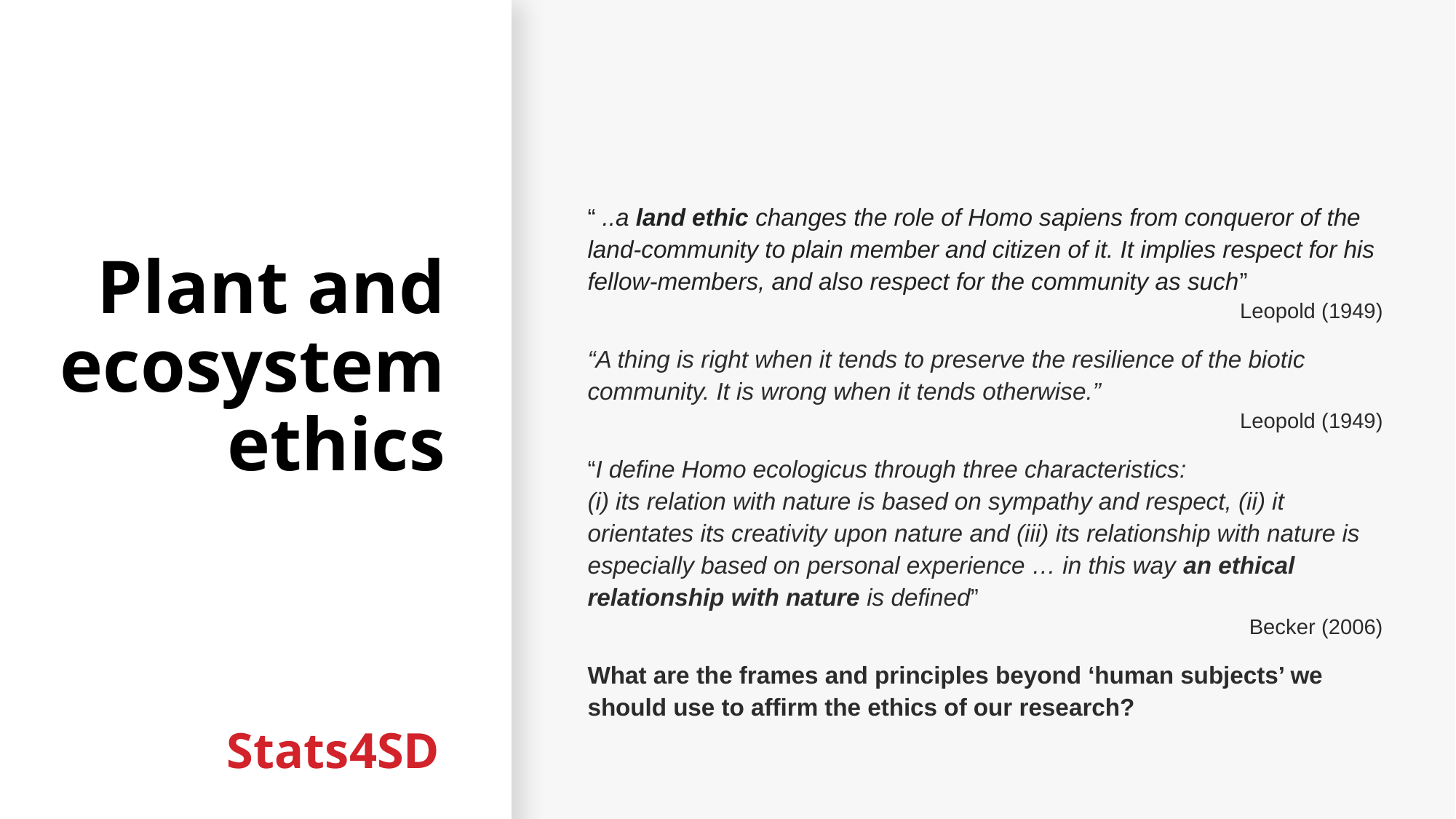

# Plant and ecosystem ethics
“ ..a land ethic changes the role of Homo sapiens from conqueror of the land-community to plain member and citizen of it. It implies respect for his fellow-members, and also respect for the community as such”
Leopold (1949)
“A thing is right when it tends to preserve the resilience of the biotic community. It is wrong when it tends otherwise.”
Leopold (1949)
“I define Homo ecologicus through three characteristics:
(i) its relation with nature is based on sympathy and respect, (ii) it orientates its creativity upon nature and (iii) its relationship with nature is especially based on personal experience … in this way an ethical relationship with nature is defined”
Becker (2006)
What are the frames and principles beyond ‘human subjects’ we should use to affirm the ethics of our research?